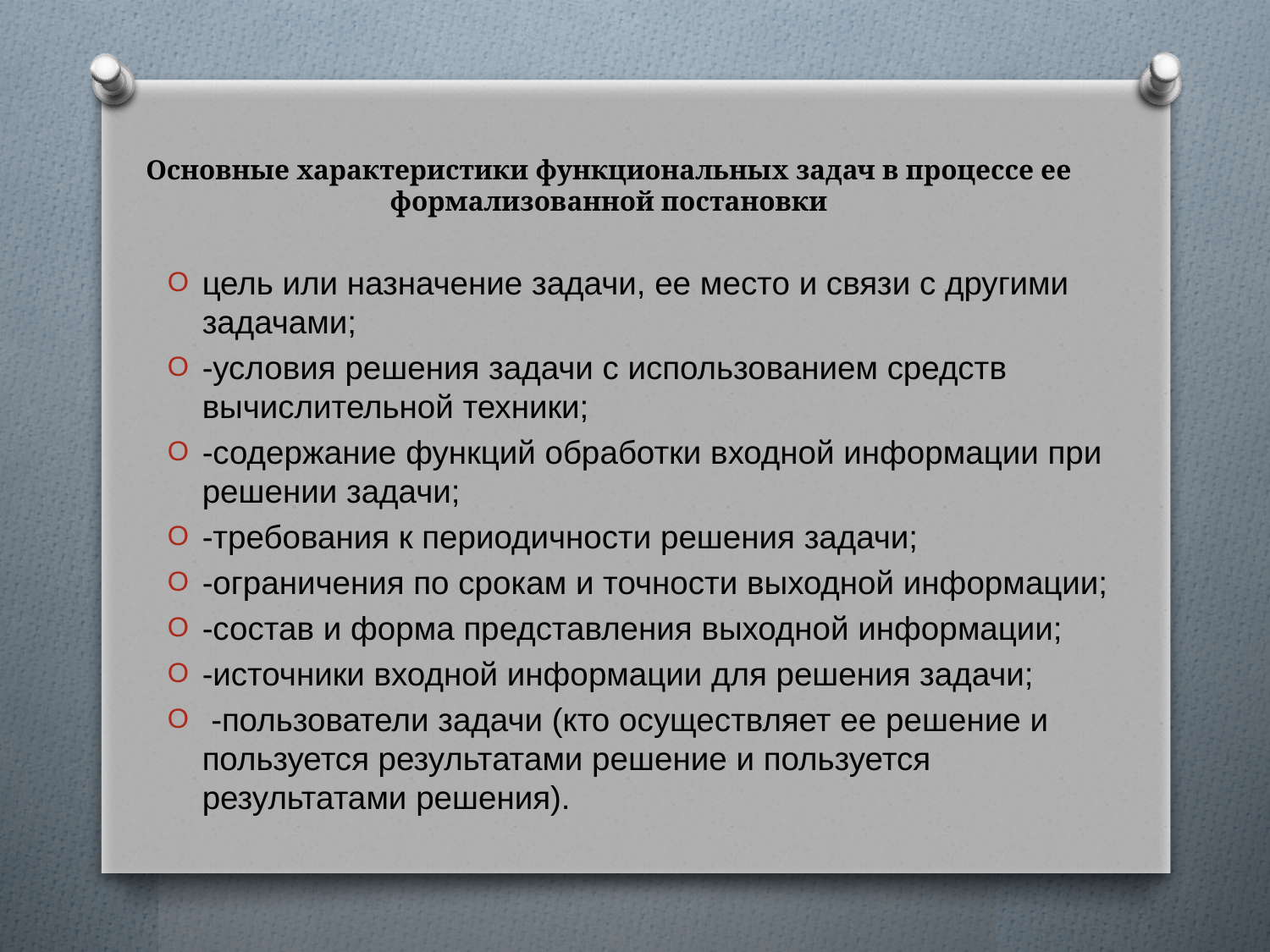

# Основные характеристики функциональных задач в процессе ее формализованной постановки
цель или назначение задачи, ее место и связи с другими задачами;
-условия решения задачи с использованием средств вычислительной техники;
-содержание функций обработки входной информации при решении задачи;
-требования к периодичности решения задачи;
-ограничения по срокам и точности выходной информации;
-состав и форма представления выходной информации;
-источники входной информации для решения задачи;
 -пользователи задачи (кто осуществляет ее решение и пользуется результатами решение и пользуется результатами решения).